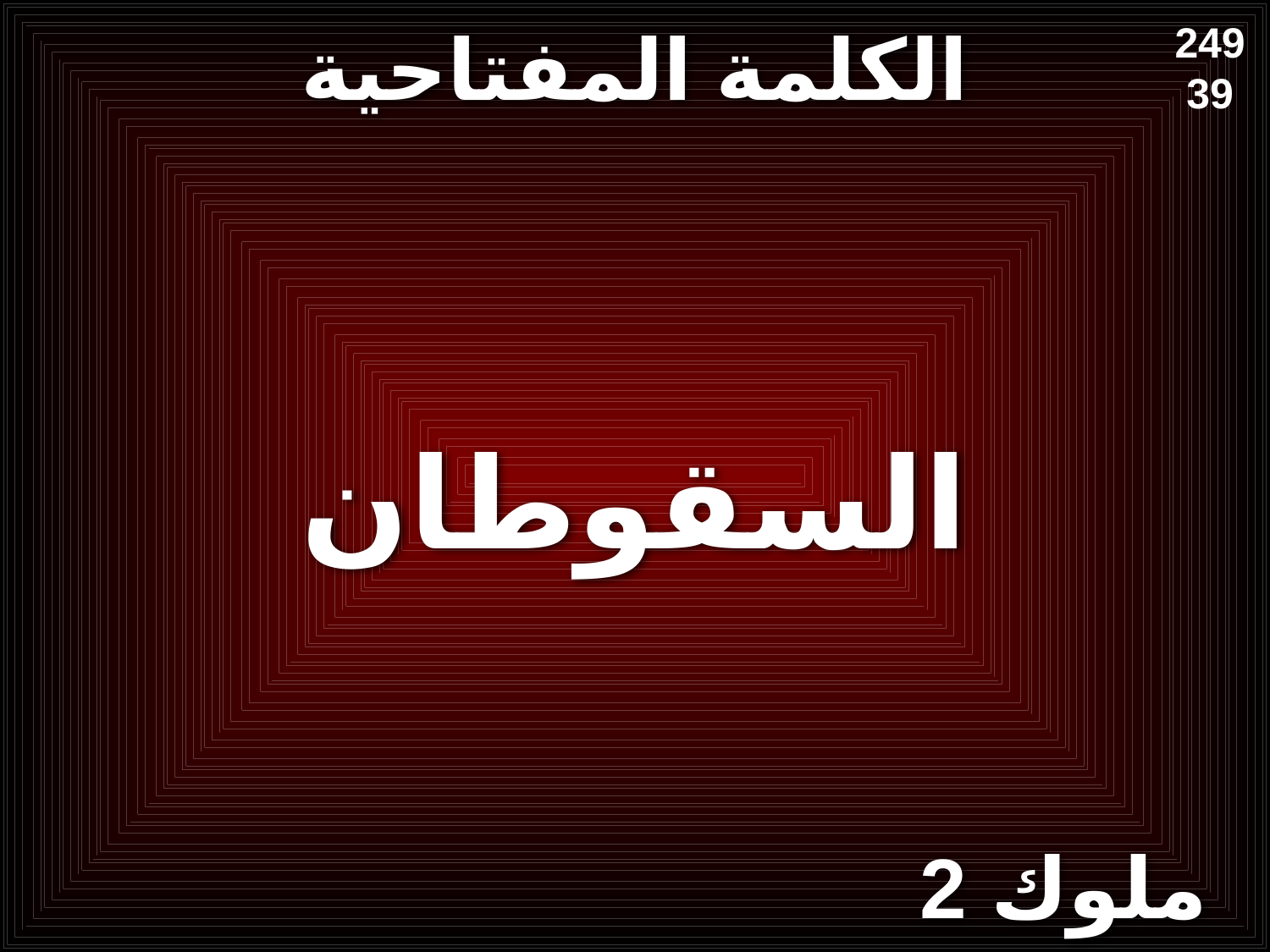

# الكلمة المفتاحية
249
39

السقوطان
2 ملوك